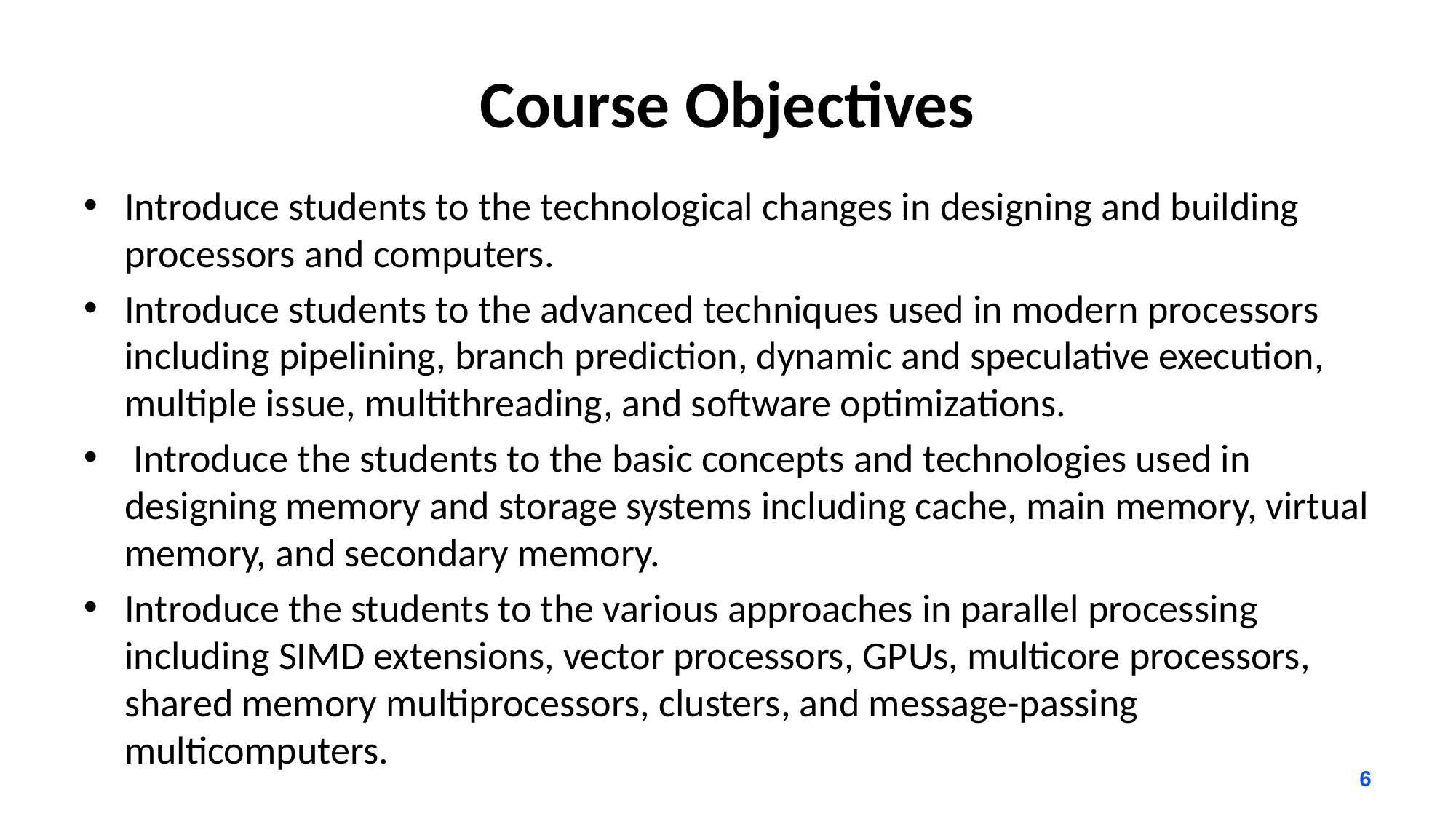

# Course Objectives
Introduce students to the technological changes in designing and building processors and computers.
Introduce students to the advanced techniques used in modern processors including pipelining, branch prediction, dynamic and speculative execution, multiple issue, multithreading, and software optimizations.
 Introduce the students to the basic concepts and technologies used in designing memory and storage systems including cache, main memory, virtual memory, and secondary memory.
Introduce the students to the various approaches in parallel processing including SIMD extensions, vector processors, GPUs, multicore processors, shared memory multiprocessors, clusters, and message-passing multicomputers.
6